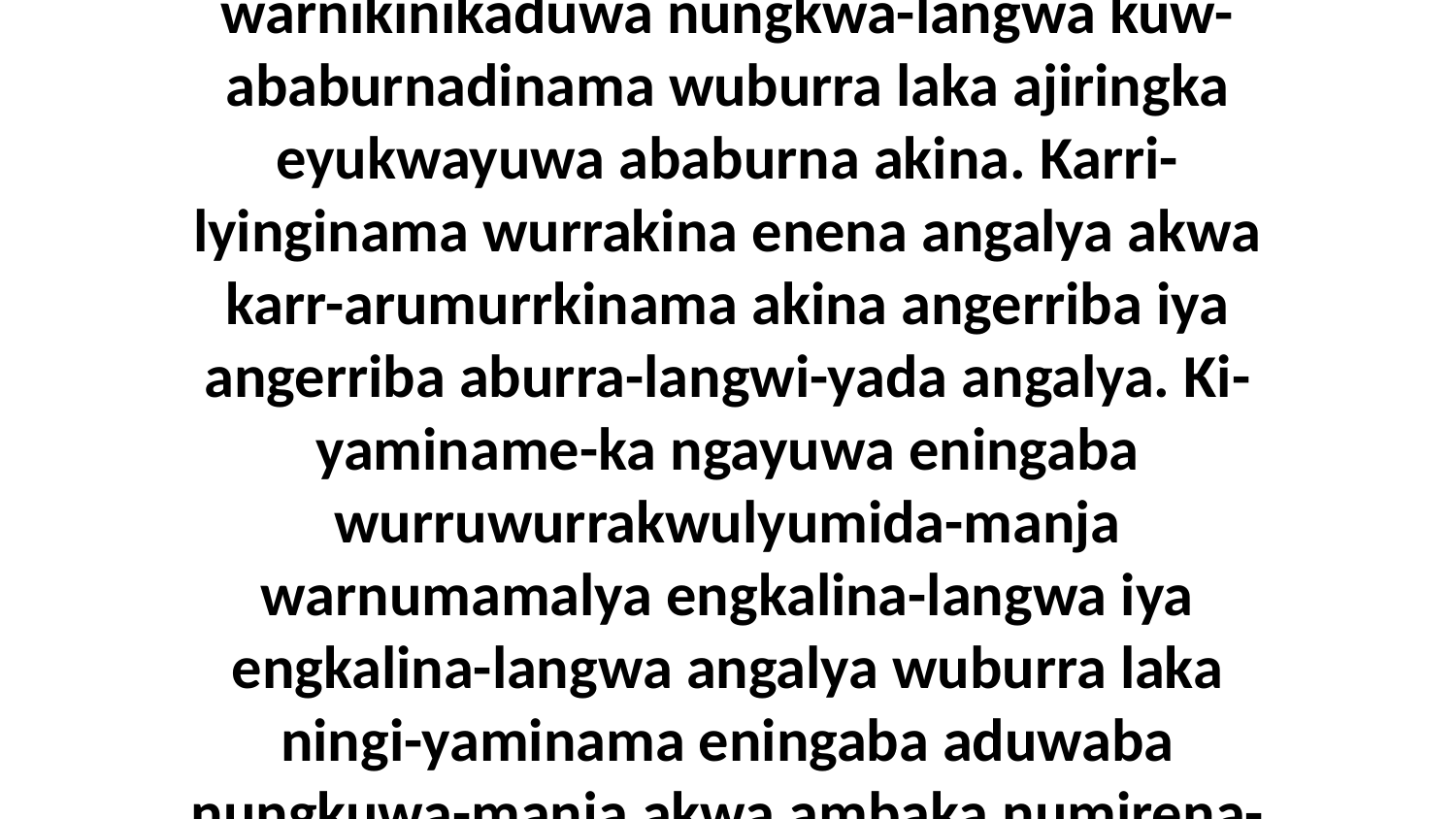

14 “Wurrakine-ka numirena-murriya warnikinikaduwa nungkwa-langwa kuw-ababurnadinama wuburra laka ajiringka eyukwayuwa ababurna akina. Karri-lyinginama wurrakina enena angalya akwa karr-arumurrkinama akina angerriba iya angerriba aburra-langwi-yada angalya. Ki-yaminame-ka ngayuwa eningaba wurruwurrakwulyumida-manja warnumamalya engkalina-langwa iya engkalina-langwa angalya wuburra laka ningi-yaminama eningaba aduwaba nungkuwa-manja akwa ambaka numirena-murriya-manja.